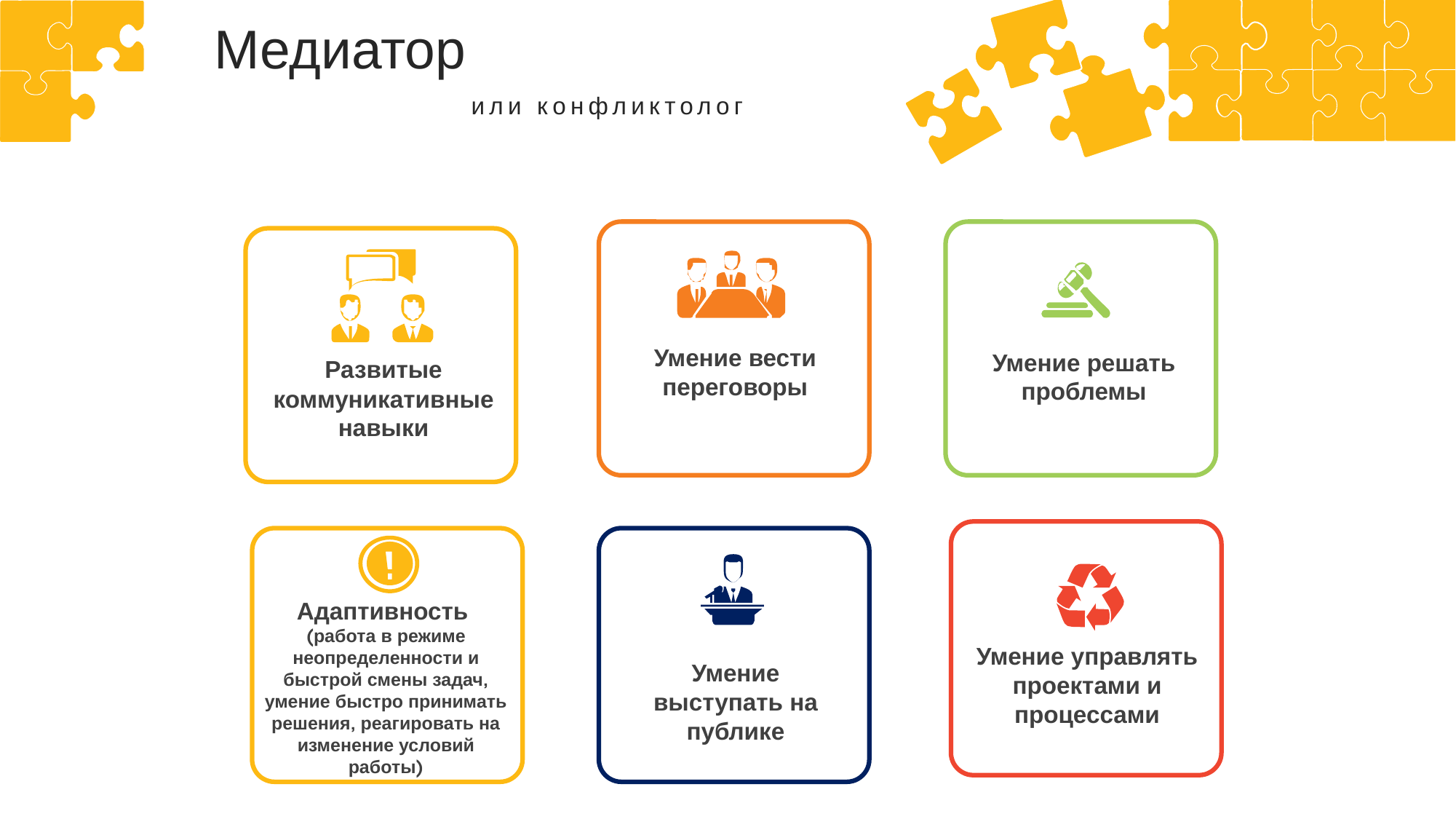

Медиатор
или конфликтолог

Умение вести переговоры

Умение решать проблемы

Развитые коммуникативные навыки

Умение управлять проектами и процессами

Адаптивность
(работа в режиме неопределенности и быстрой смены задач, умение быстро принимать решения, реагировать на изменение условий работы)

Умение выступать на публике